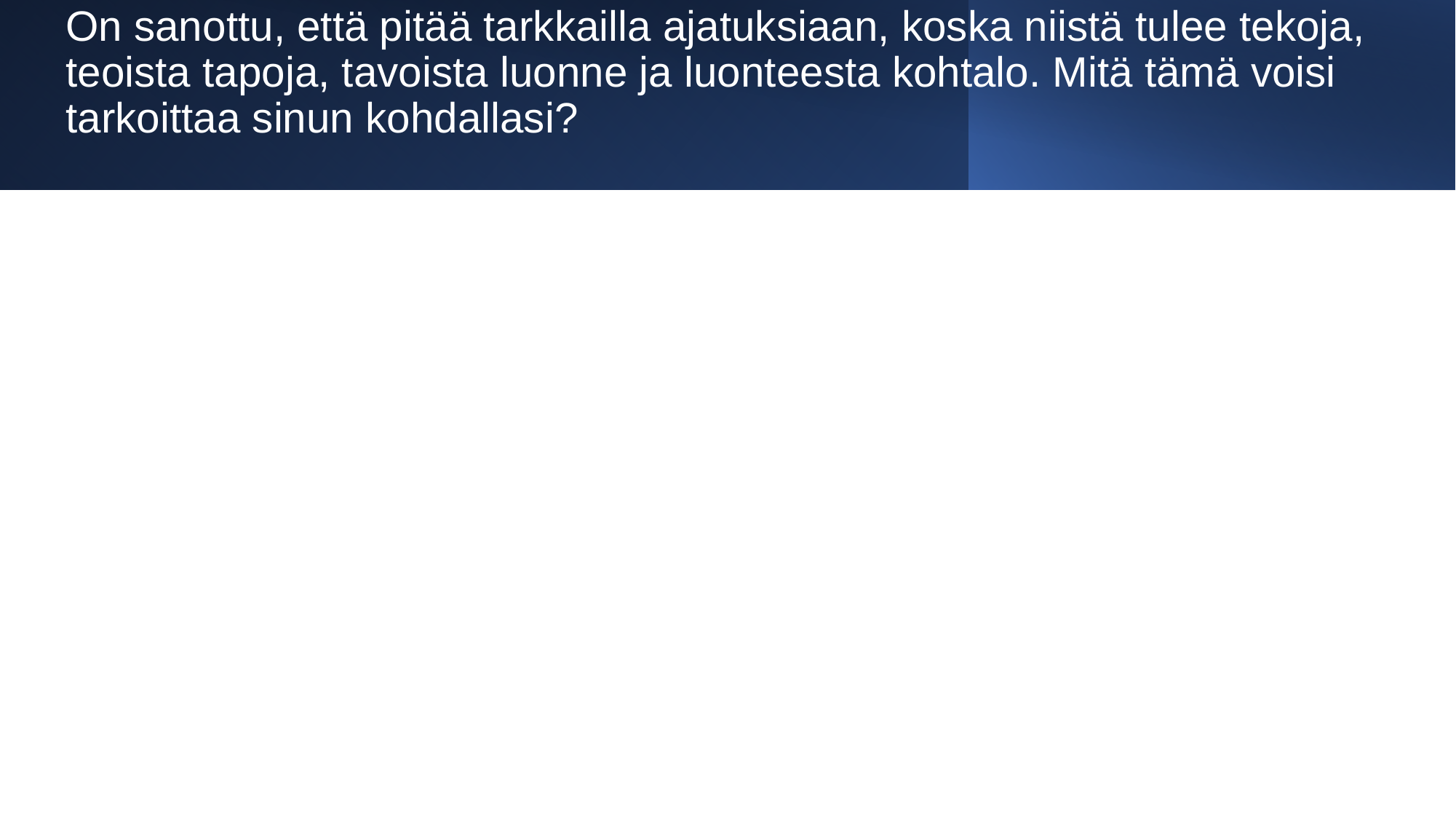

# On sanottu, että pitää tarkkailla ajatuksiaan, koska niistä tulee tekoja, teoista tapoja, tavoista luonne ja luonteesta kohtalo. Mitä tämä voisi tarkoittaa sinun kohdallasi?